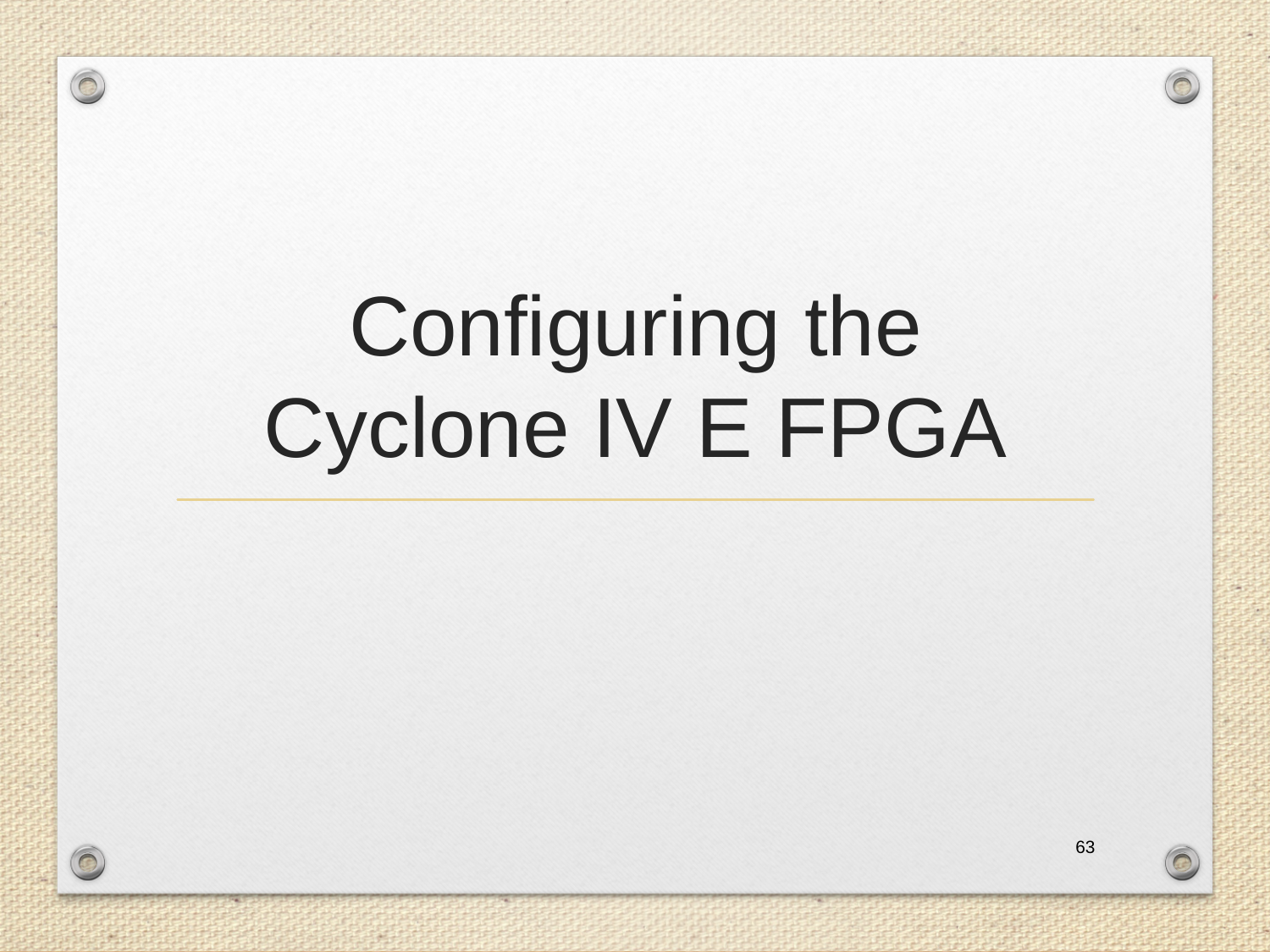

# Configuring the Cyclone IV E FPGA
63